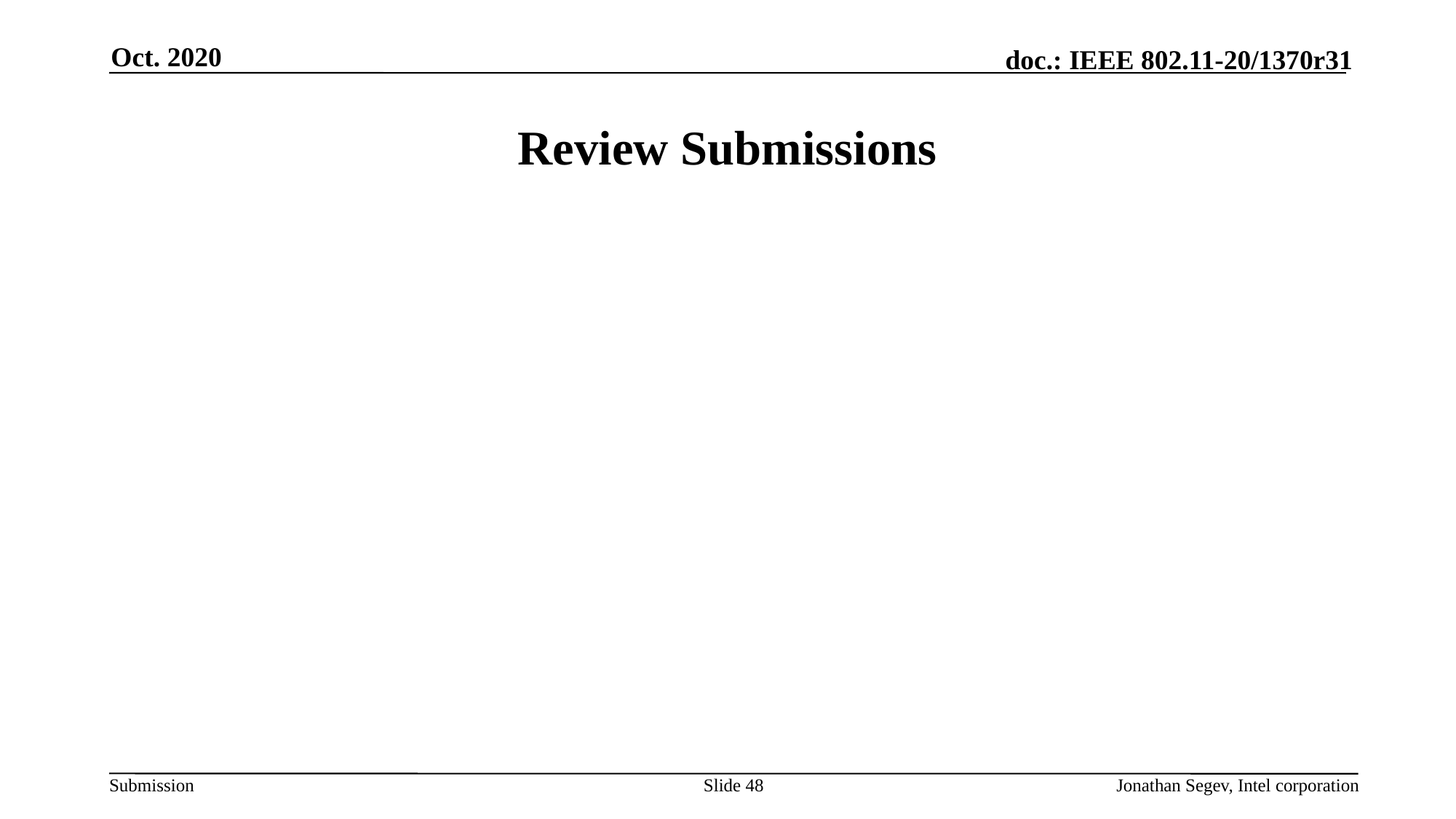

Oct. 2020
# Review Submissions

Slide 48
Jonathan Segev, Intel corporation